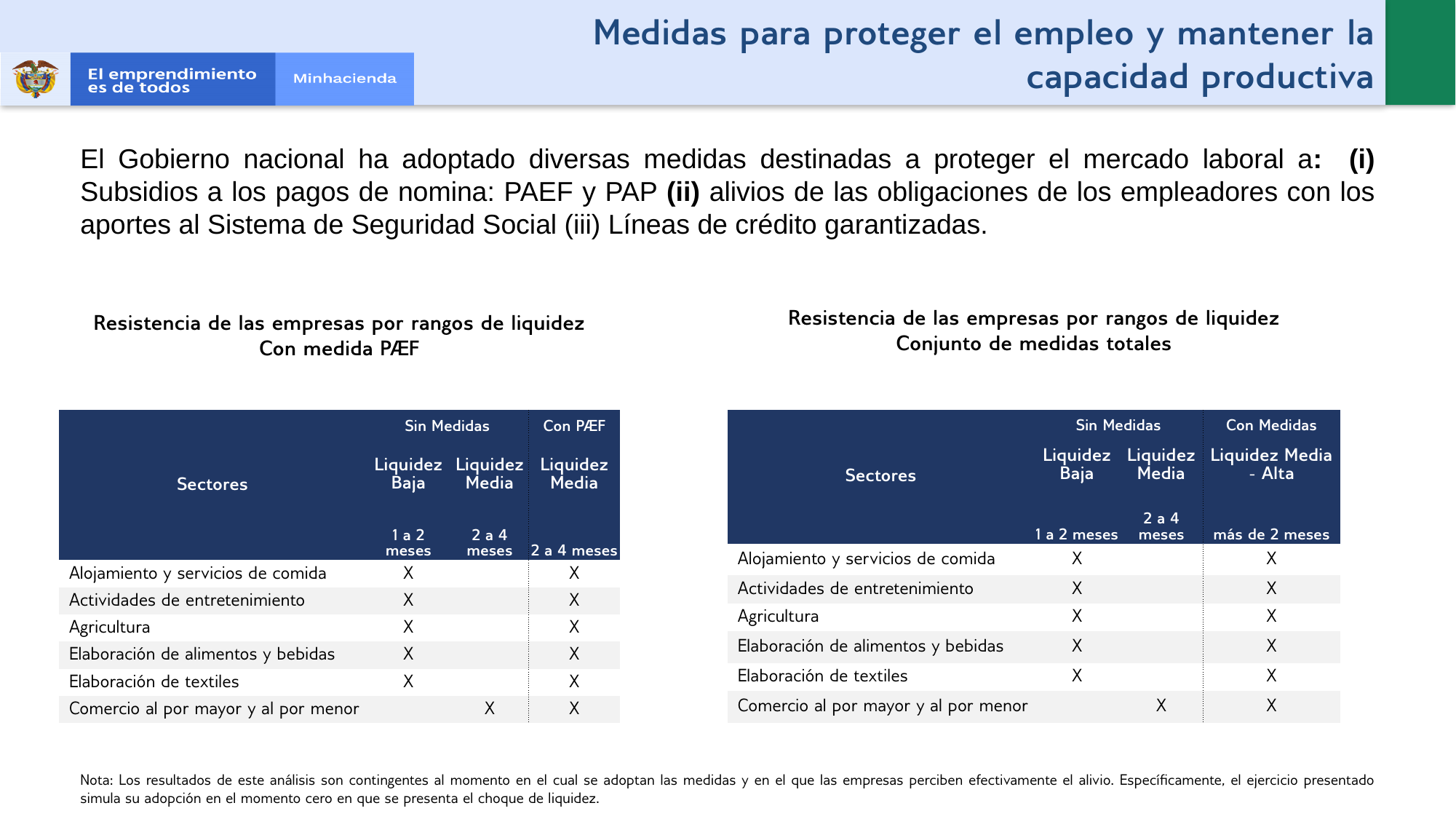

Medidas para proteger el empleo y mantener la capacidad productiva
El Gobierno nacional ha adoptado diversas medidas destinadas a proteger el mercado laboral a:  (i) Subsidios a los pagos de nomina: PAEF y PAP (ii) alivios de las obligaciones de los empleadores con los aportes al Sistema de Seguridad Social (iii) Líneas de crédito garantizadas.
Resistencia de las empresas por rangos de liquidez
Conjunto de medidas totales
Resistencia de las empresas por rangos de liquidez
Con medida PAEF
| Sectores | Sin Medidas |  | Con PAEF |
| --- | --- | --- | --- |
|  | Liquidez Baja | Liquidez Media | Liquidez Media |
|  | 1 a 2 meses | 2 a 4 meses | 2 a 4 meses |
| Alojamiento y servicios de comida | X |  | X |
| Actividades de entretenimiento | X |  | X |
| Agricultura | X |  | X |
| Elaboración de alimentos y bebidas | X |  | X |
| Elaboración de textiles | X |  | X |
| Comercio al por mayor y al por menor |  | X | X |
| Sectores | Sin Medidas |  | Con Medidas |
| --- | --- | --- | --- |
|  | Liquidez Baja | Liquidez Media | Liquidez Media - Alta |
|  | 1 a 2 meses | 2 a 4 meses | más de 2 meses |
| Alojamiento y servicios de comida | X |  | X |
| Actividades de entretenimiento | X |  | X |
| Agricultura | X |  | X |
| Elaboración de alimentos y bebidas | X |  | X |
| Elaboración de textiles | X |  | X |
| Comercio al por mayor y al por menor |  | X | X |
Nota: Los resultados de este análisis son contingentes al momento en el cual se adoptan las medidas y en el que las empresas perciben efectivamente el alivio. Específicamente, el ejercicio presentado simula su adopción en el momento cero en que se presenta el choque de liquidez.